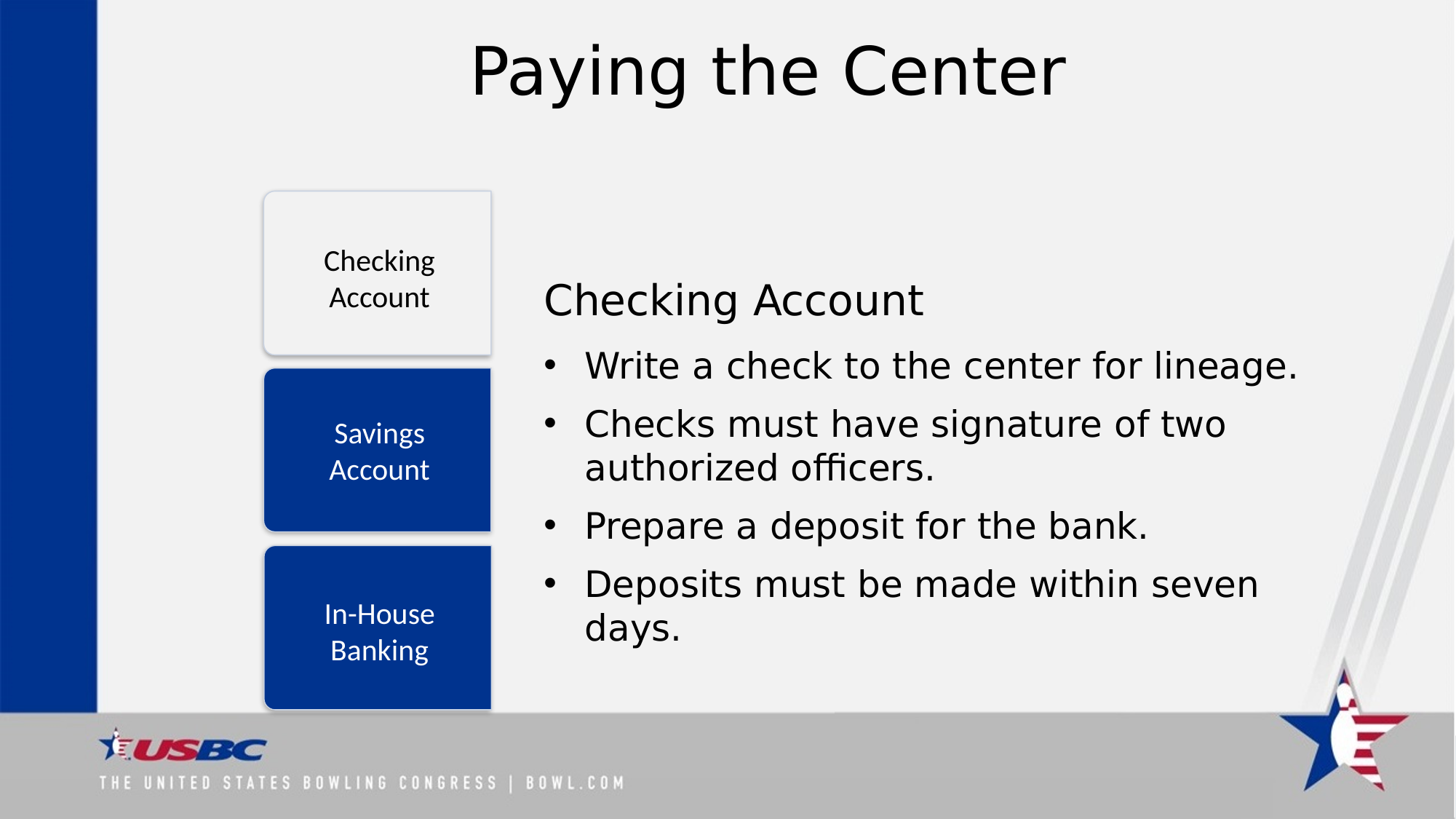

# Paying the Center

Checking Account
Checking Account

Write a check to the center for lineage.

Checks must have signature of two authorized officers.

Prepare a deposit for the bank.

Deposits must be made within seven days.

Savings Account

In-House Banking